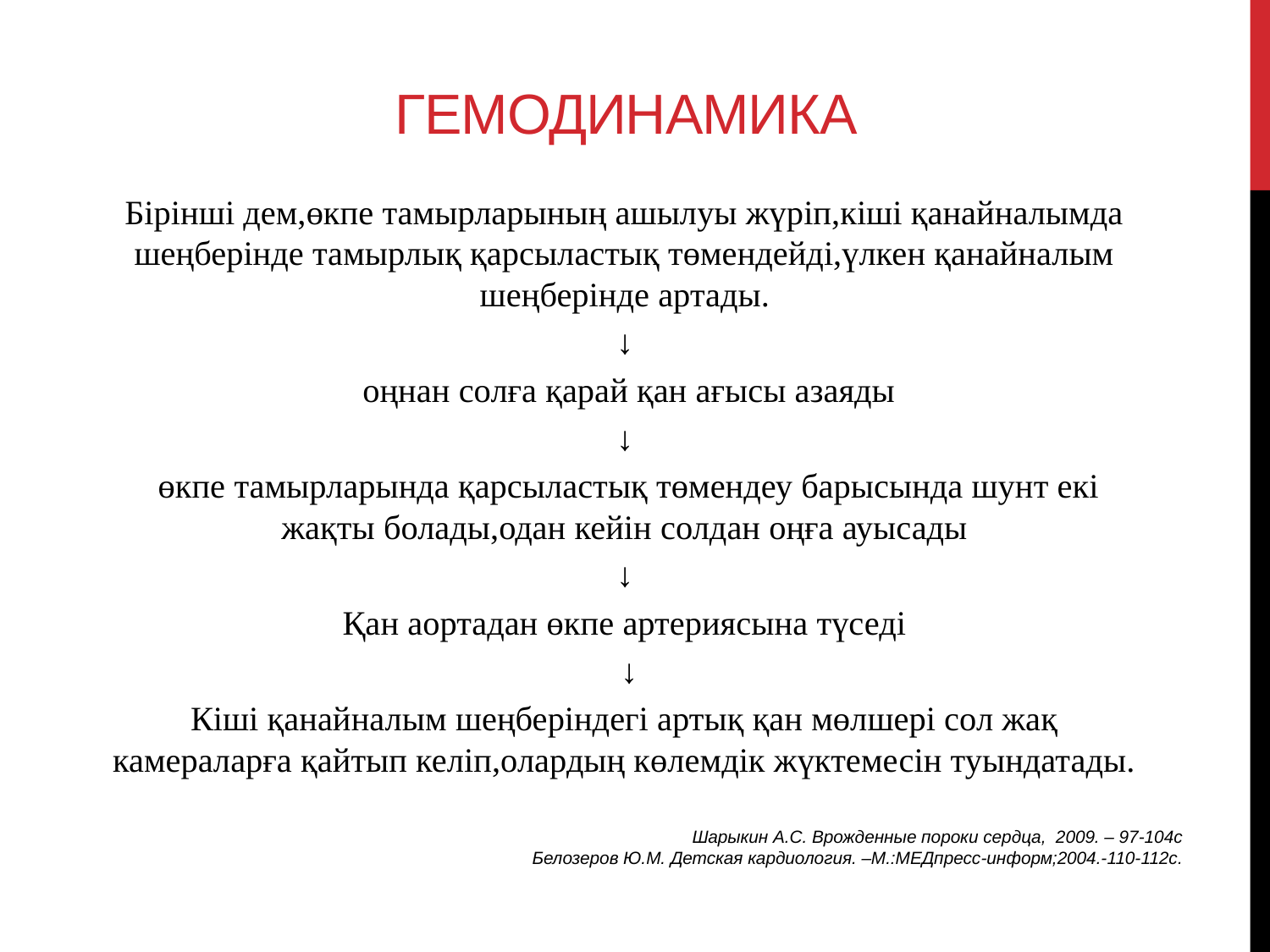

# Гемодинамика

Бірінші дем,өкпе тамырларының ашылуы жүріп,кіші қанайналымда шеңберінде тамырлық қарсыластық төмендейді,үлкен қанайналым шеңберінде артады.
↓
 оңнан солға қарай қан ағысы азаяды
↓
 өкпе тамырларында қарсыластық төмендеу барысында шунт екі жақты болады,одан кейін солдан оңға ауысады
↓
Қан аортадан өкпе артериясына түседі
 ↓
Кіші қанайналым шеңберіндегі артық қан мөлшері сол жақ камераларға қайтып келіп,олардың көлемдік жүктемесін туындатады.
Шарыкин А.С. Врожденные пороки сердца,  2009. – 97-104с
Белозеров Ю.М. Детская кардиология. –М.:МЕДпресс-информ;2004.-110-112с.